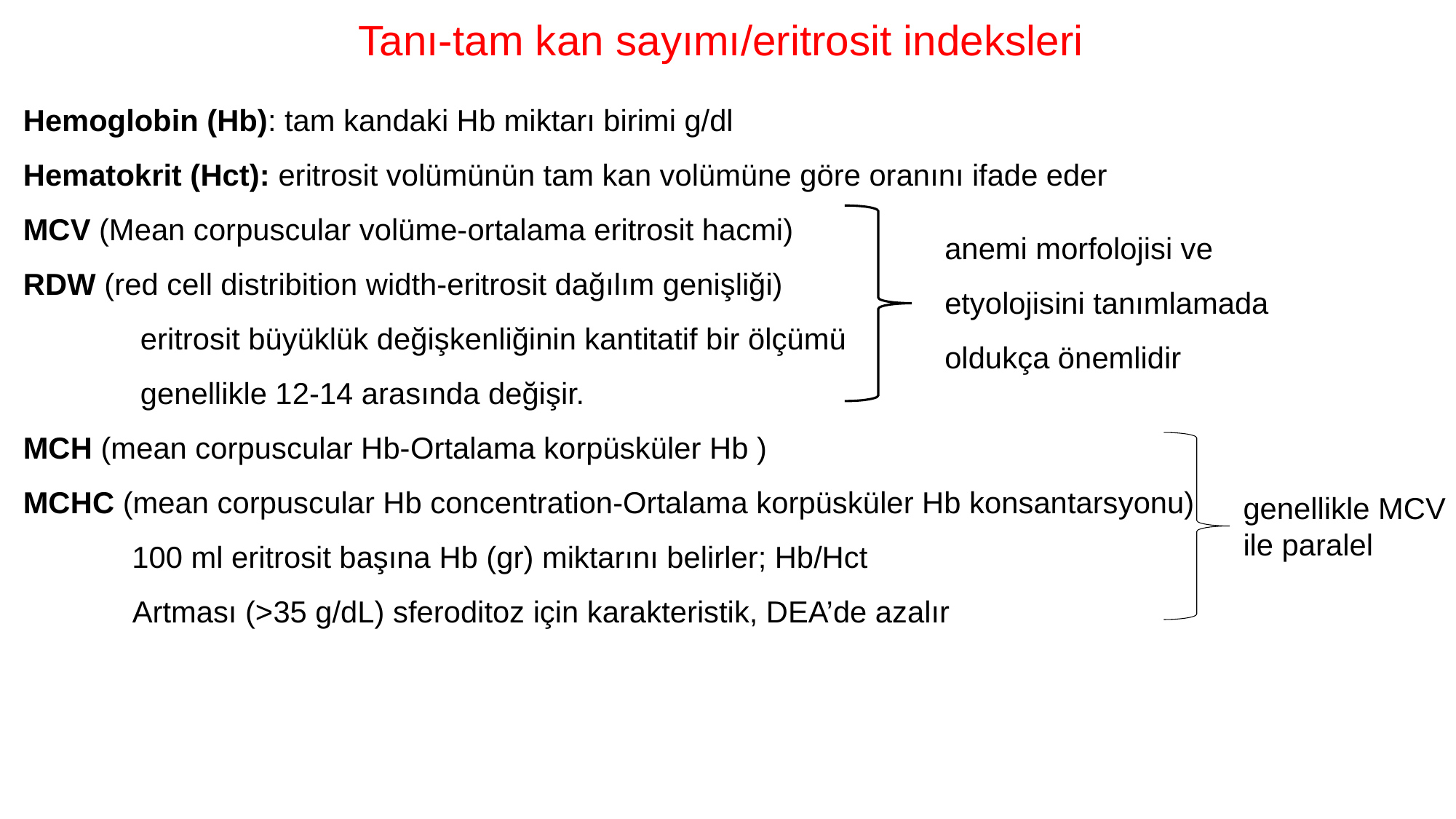

Tanı-tam kan sayımı/eritrosit indeksleri
Hemoglobin (Hb): tam kandaki Hb miktarı birimi g/dl
Hematokrit (Hct): eritrosit volümünün tam kan volümüne göre oranını ifade eder
MCV (Mean corpuscular volüme-ortalama eritrosit hacmi)
RDW (red cell distribition width-eritrosit dağılım genişliği)
              eritrosit büyüklük değişkenliğinin kantitatif bir ölçümü
              genellikle 12-14 arasında değişir.
MCH (mean corpuscular Hb-Ortalama korpüsküler Hb )
MCHC (mean corpuscular Hb concentration-Ortalama korpüsküler Hb konsantarsyonu)
             100 ml eritrosit başına Hb (gr) miktarını belirler; Hb/Hct
	Artması (>35 g/dL) sferoditoz için karakteristik, DEA’de azalır

anemi morfolojisi ve etyolojisini tanımlamada oldukça önemlidir

genellikle MCV ile paralel